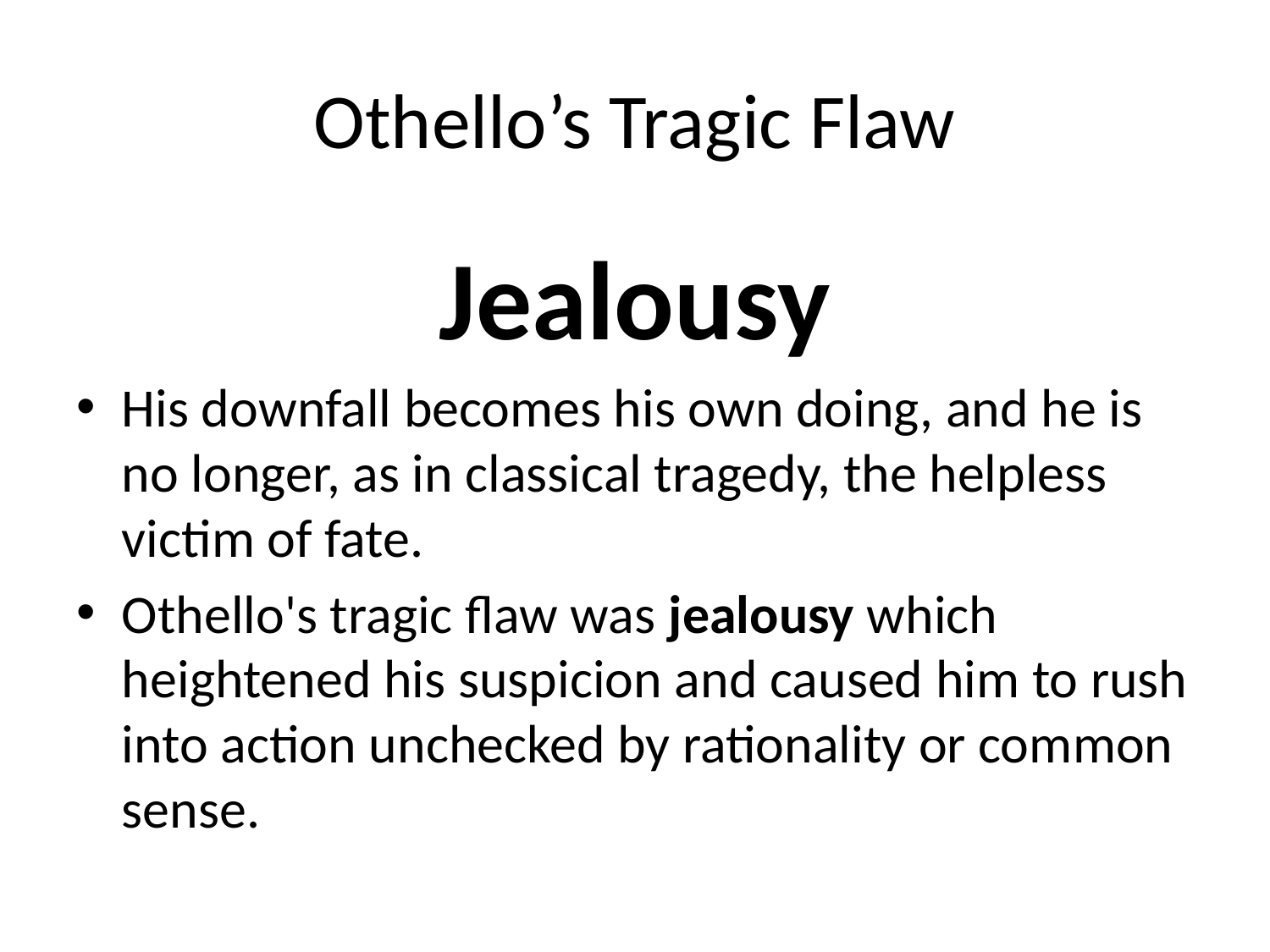

# Othello’s Tragic Flaw
Jealousy
His downfall becomes his own doing, and he is no longer, as in classical tragedy, the helpless victim of fate.
Othello's tragic flaw was jealousy which heightened his suspicion and caused him to rush into action unchecked by rationality or common sense.